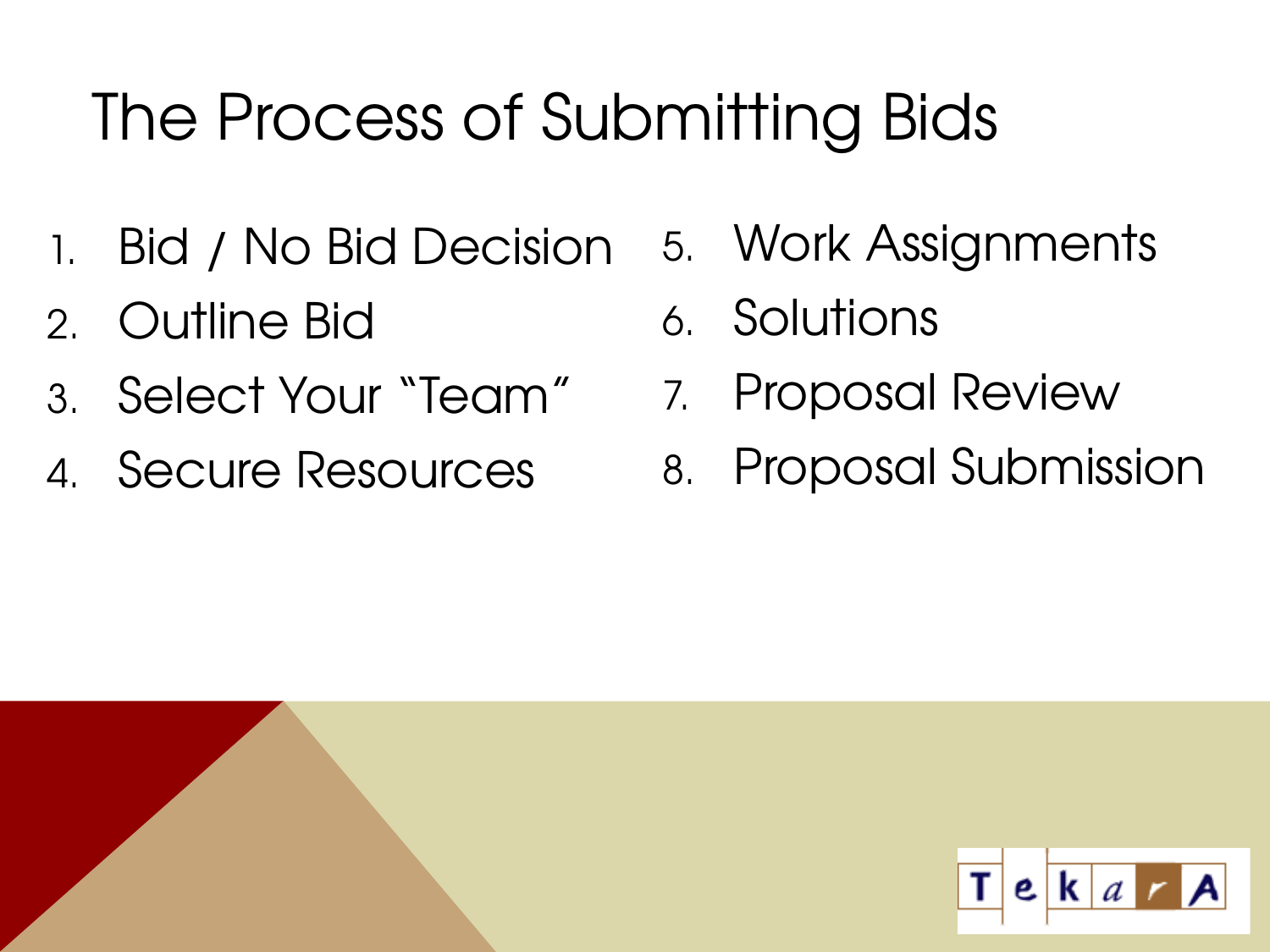

# The Process of Submitting Bids
Work Assignments
Solutions
Proposal Review
Proposal Submission
Bid / No Bid Decision
Outline Bid
Select Your “Team”
Secure Resources